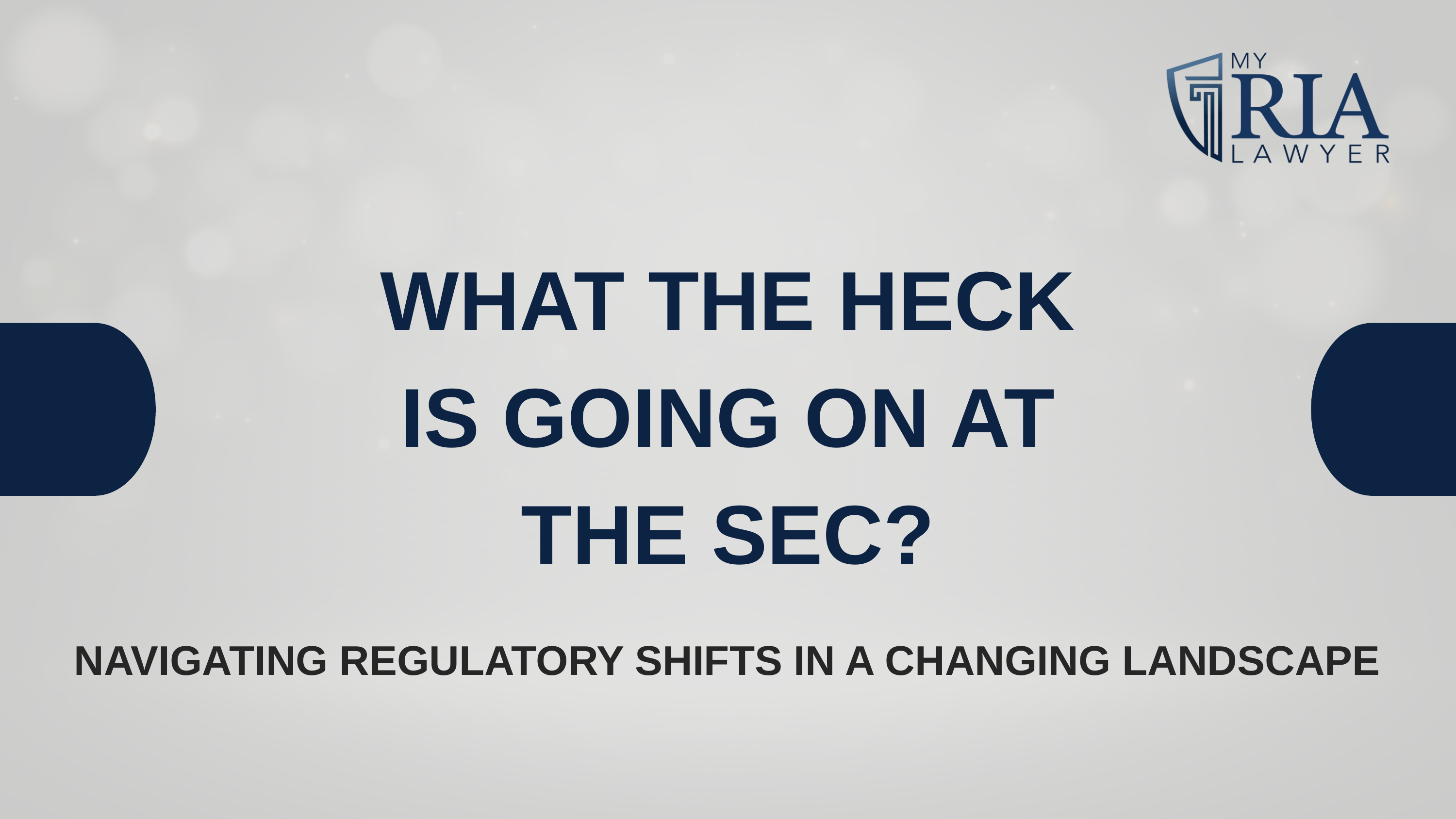

WHAT THE HECK IS GOING ON AT THE SEC?

NAVIGATING REGULATORY SHIFTS IN A CHANGING LANDSCAPE